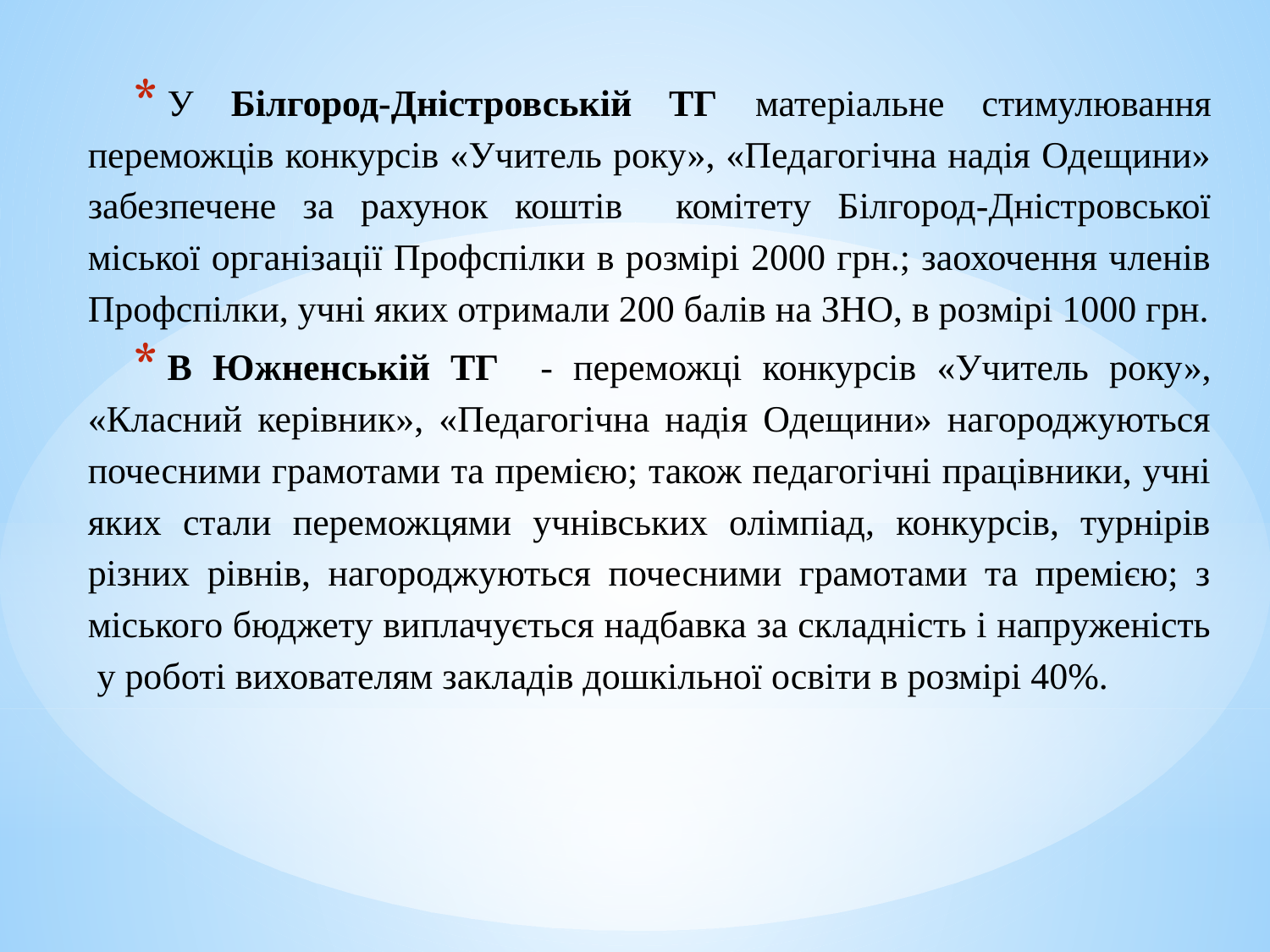

У Білгород-Дністровській ТГ матеріальне стимулювання переможців конкурсів «Учитель року», «Педагогічна надія Одещини» забезпечене за рахунок коштів  комітету Білгород-Дністровської міської організації Профспілки в розмірі 2000 грн.; заохочення членів Профспілки, учні яких отримали 200 балів на ЗНО, в розмірі 1000 грн.
В Южненській ТГ  - переможці конкурсів «Учитель року», «Класний керівник», «Педагогічна надія Одещини» нагороджуються почесними грамотами та премією; також педагогічні працівники, учні яких стали переможцями учнівських олімпіад, конкурсів, турнірів різних рівнів, нагороджуються почесними грамотами та премією; з міського бюджету виплачується надбавка за складність і напруженість  у роботі вихователям закладів дошкільної освіти в розмірі 40%.